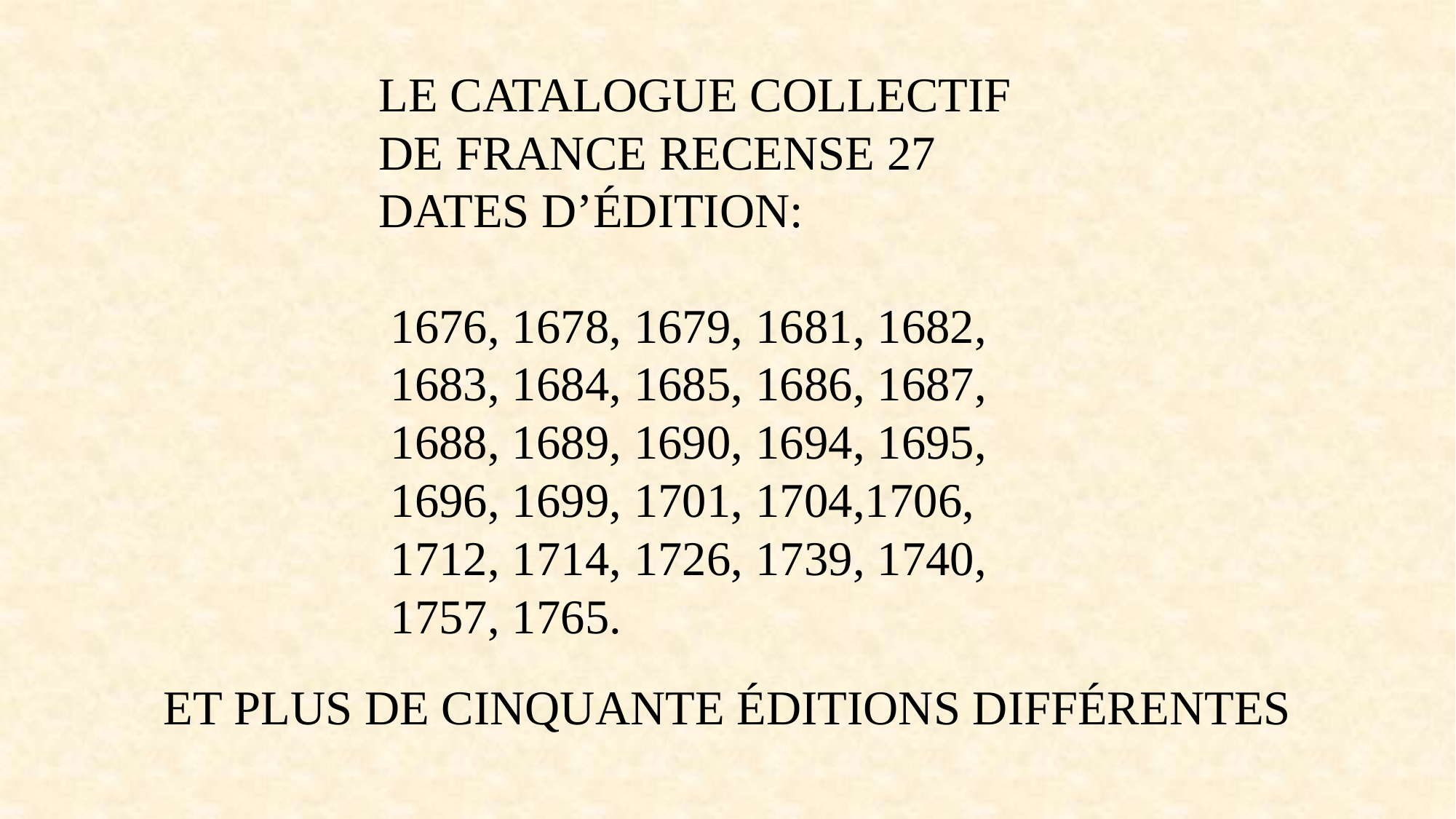

LE CATALOGUE COLLECTIF
DE FRANCE RECENSE 27
DATES D’ÉDITION:
1676, 1678, 1679, 1681, 1682,
1683, 1684, 1685, 1686, 1687,
1688, 1689, 1690, 1694, 1695,
1696, 1699, 1701, 1704,1706,
1712, 1714, 1726, 1739, 1740,
1757, 1765.

ET PLUS DE CINQUANTE ÉDITIONS DIFFÉRENTES